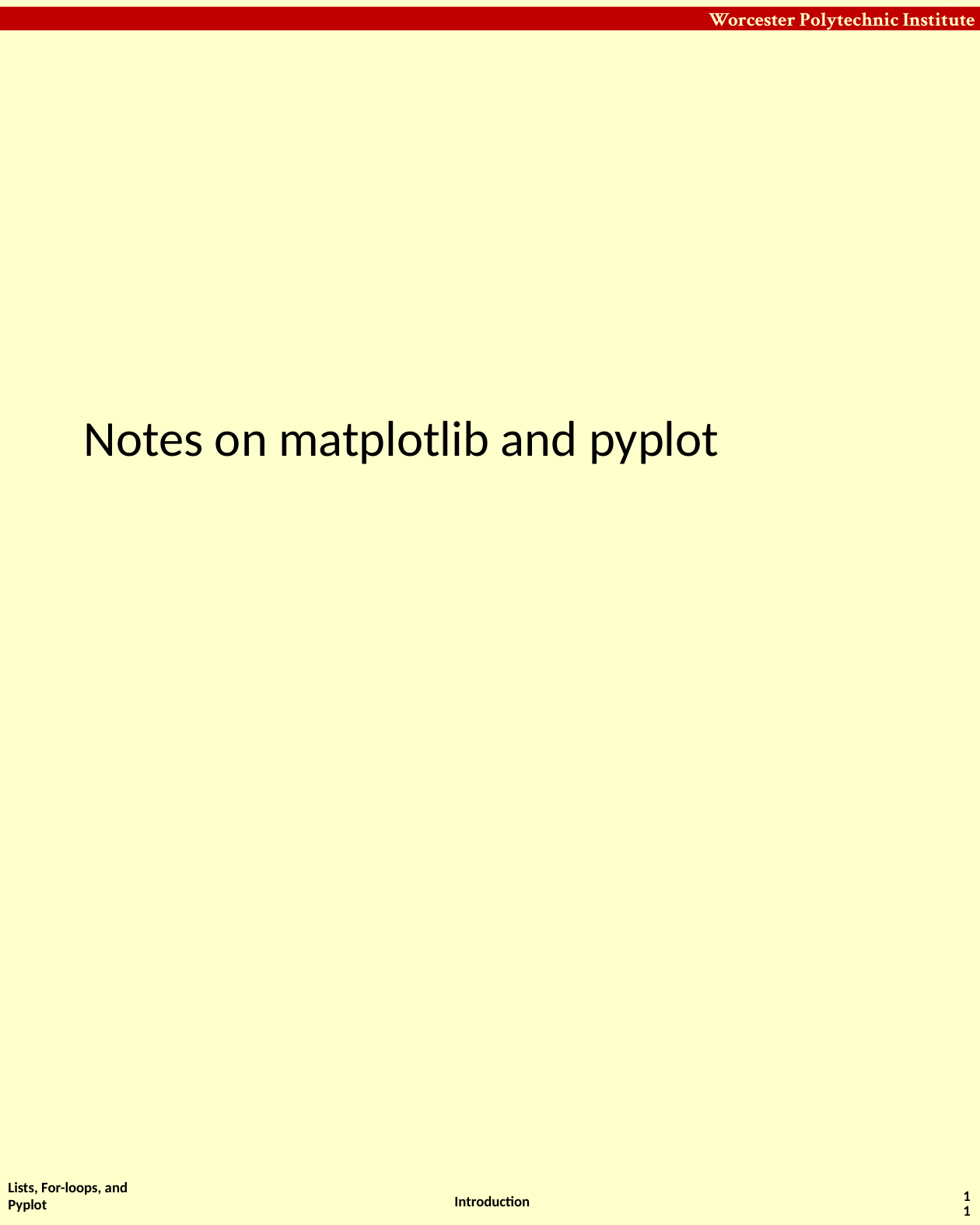

# Notes on matplotlib and pyplot

Lists, For-loops, and Pyplot
11
Introduction